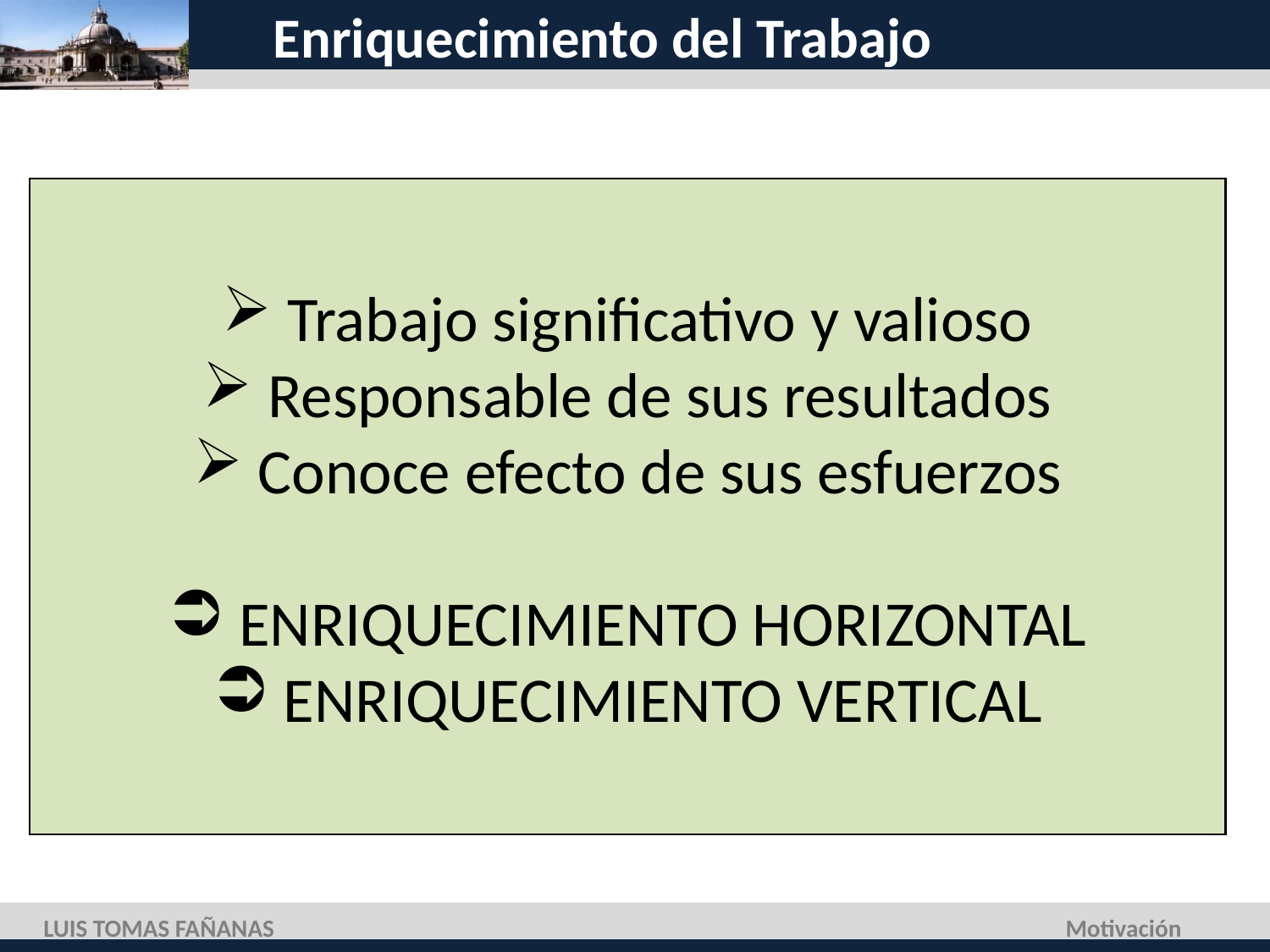

# Enriquecimiento del Trabajo
 Trabajo significativo y valioso
 Responsable de sus resultados
 Conoce efecto de sus esfuerzos

 ENRIQUECIMIENTO HORIZONTAL
 ENRIQUECIMIENTO VERTICAL
LUIS TOMAS FAÑANAS
Motivación